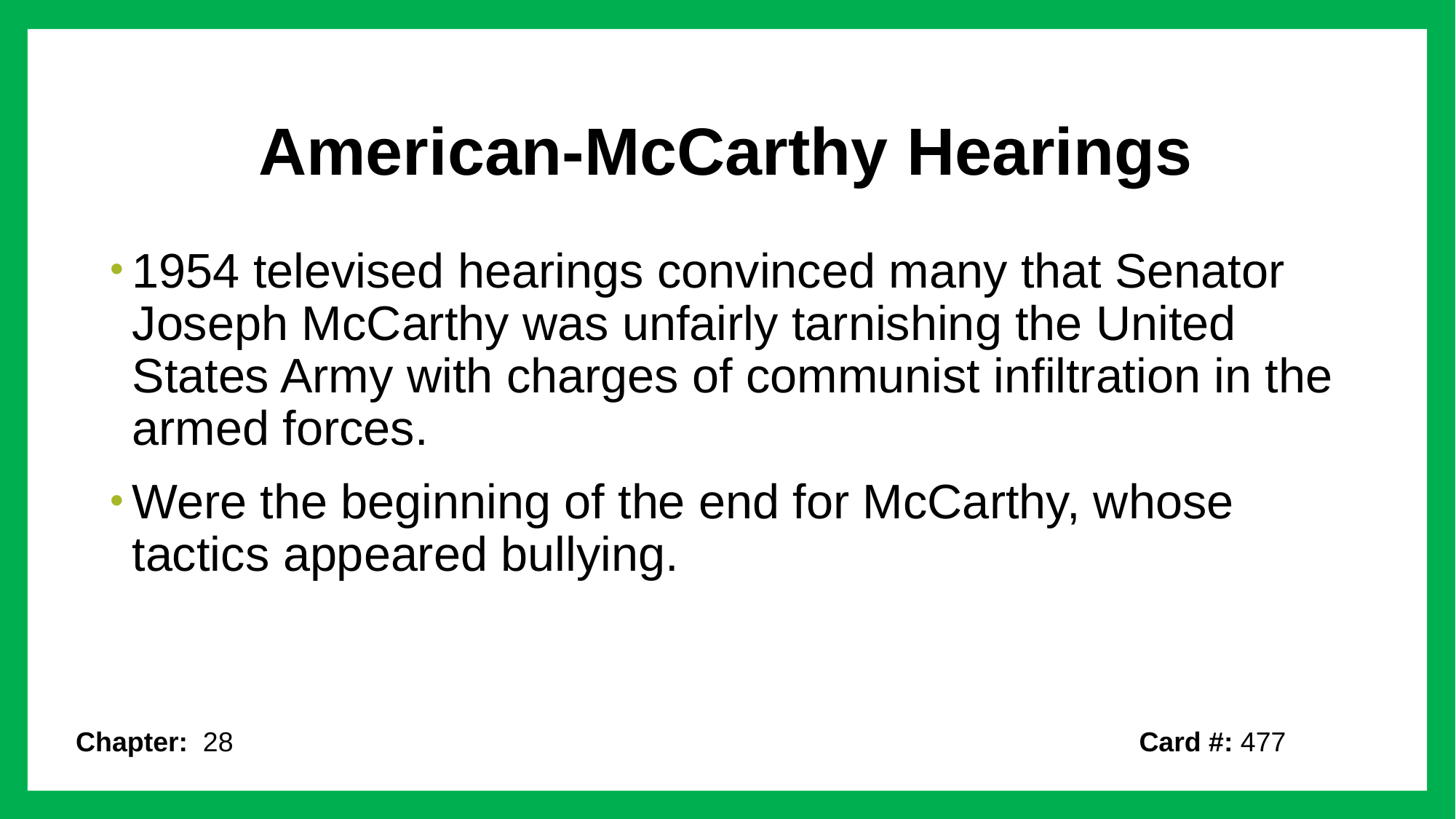

# American-McCarthy Hearings
1954 televised hearings convinced many that Senator Joseph McCarthy was unfairly tarnishing the United States Army with charges of communist infiltration in the armed forces.
Were the beginning of the end for McCarthy, whose tactics appeared bullying.
Card #: 477
Chapter:  28